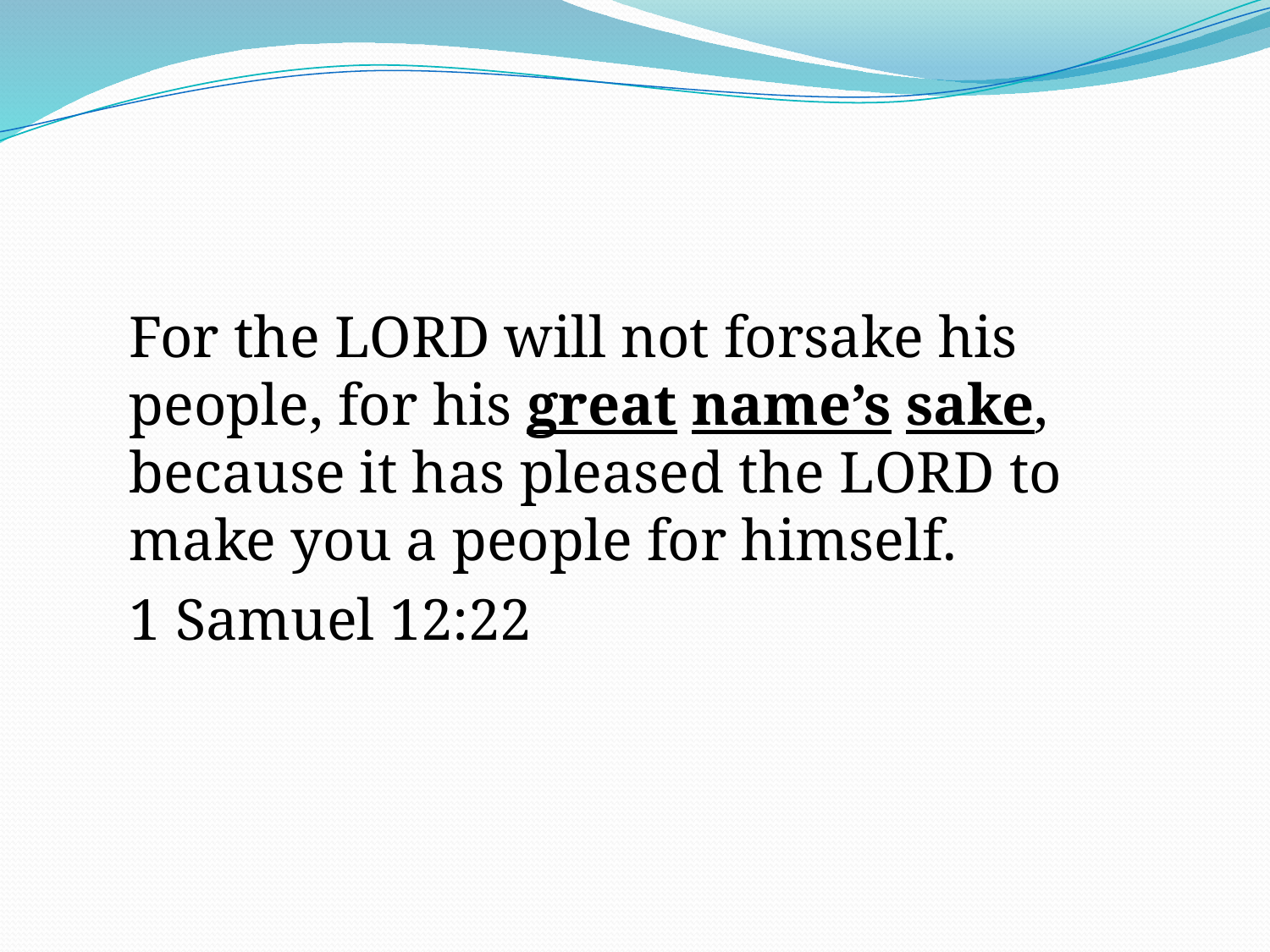

For the LORD will not forsake his people, for his great name’s sake, because it has pleased the LORD to make you a people for himself.
1 Samuel 12:22